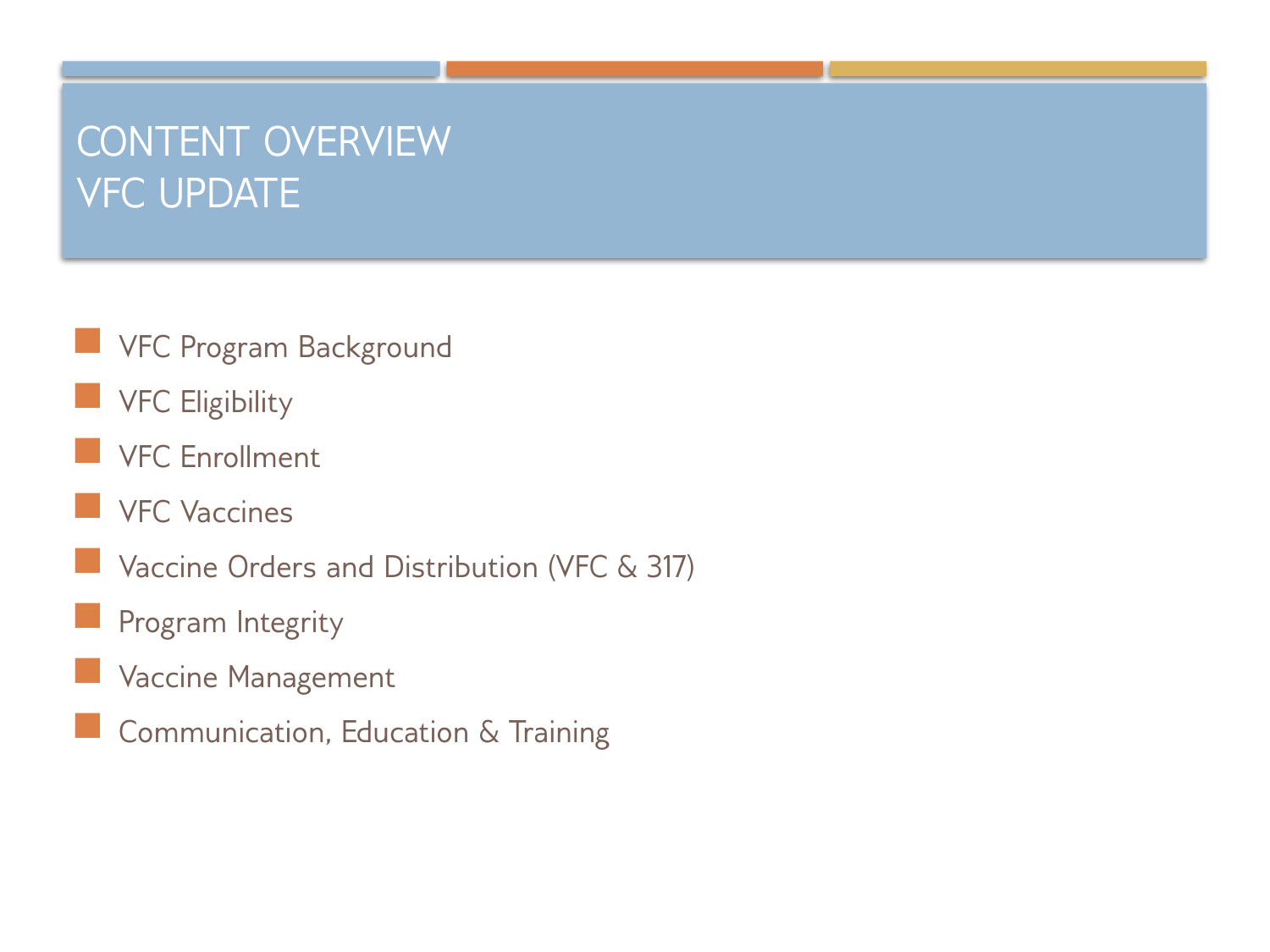

# Content Overview VFC Update
VFC Program Background
VFC Eligibility
VFC Enrollment
VFC Vaccines
Vaccine Orders and Distribution (VFC & 317)
Program Integrity
Vaccine Management
Communication, Education & Training